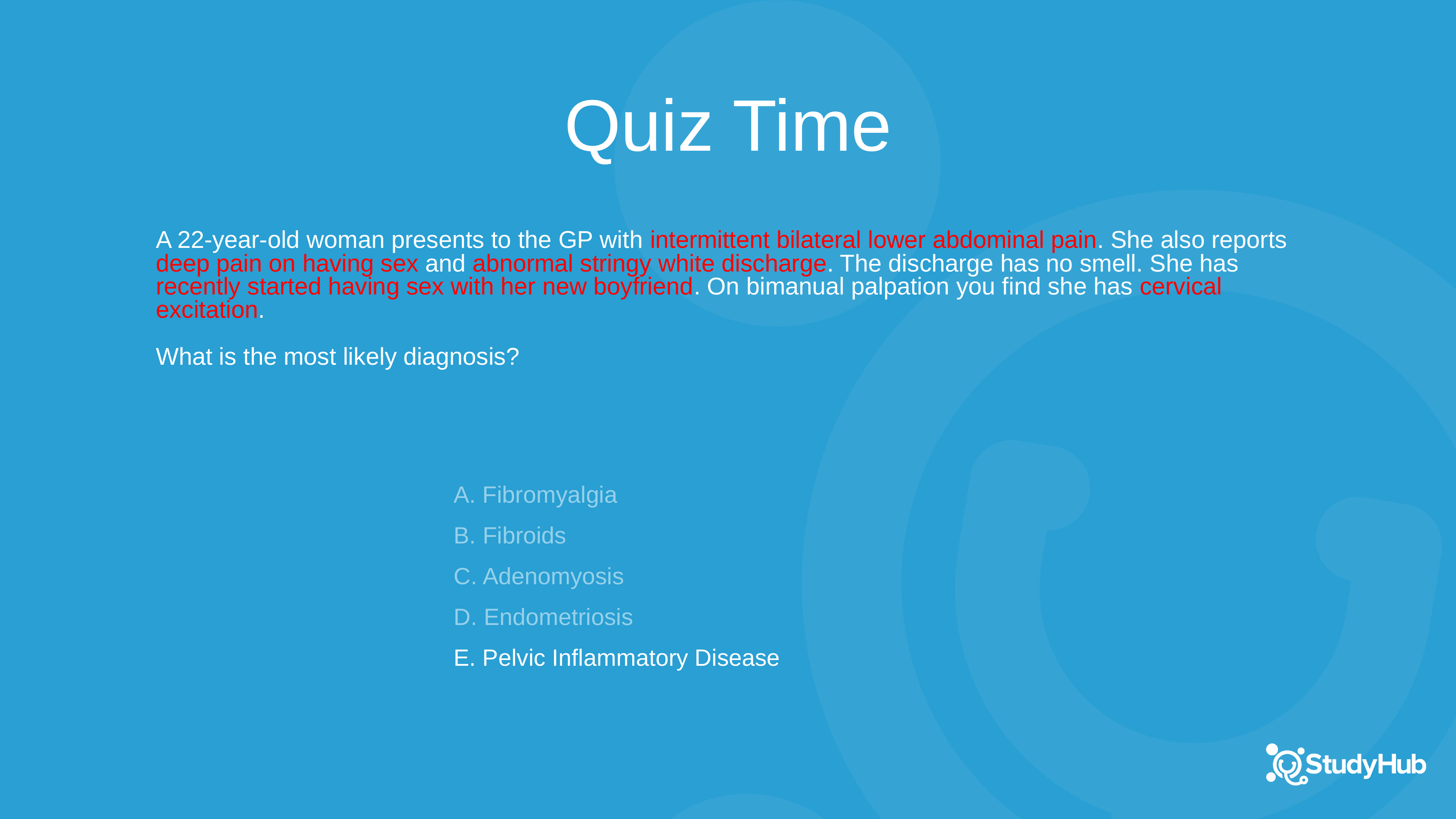

Quiz Time
A 22-year-old woman presents to the GP with intermittent bilateral lower abdominal pain. She also reports deep pain on having sex and abnormal stringy white discharge. The discharge has no smell. She has recently started having sex with her new boyfriend. On bimanual palpation you find she has cervical excitation.

What is the most likely diagnosis?
A. Fibromyalgia
B. Fibroids
C. Adenomyosis
D. Endometriosis
E. Pelvic Inflammatory Disease